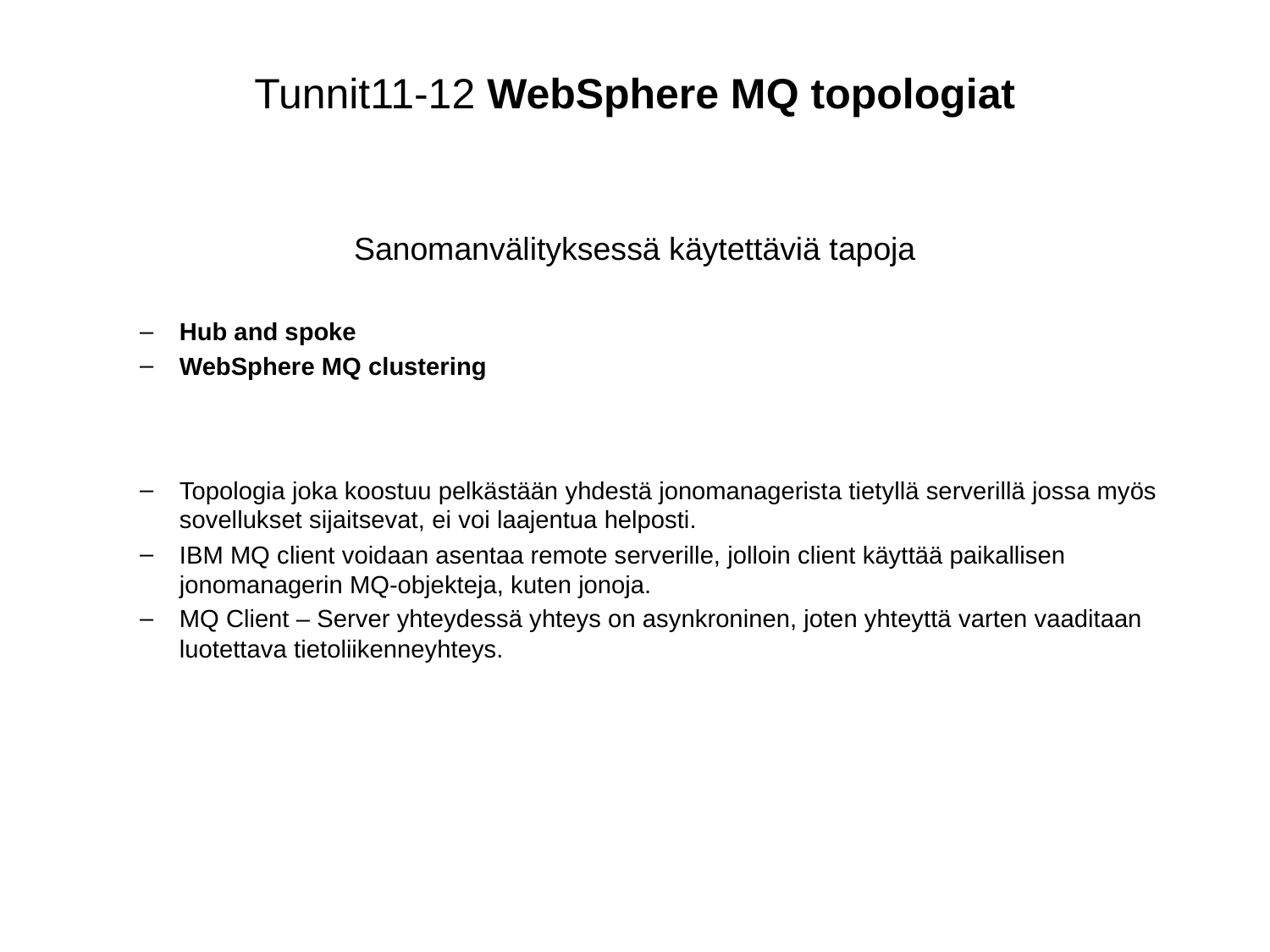

# Tunnit11-12 WebSphere MQ topologiat
Sanomanvälityksessä käytettäviä tapoja

Hub and spoke
WebSphere MQ clustering

Topologia joka koostuu pelkästään yhdestä jonomanagerista tietyllä serverillä jossa myös sovellukset sijaitsevat, ei voi laajentua helposti.
IBM MQ client voidaan asentaa remote serverille, jolloin client käyttää paikallisen jonomanagerin MQ-objekteja, kuten jonoja.
MQ Client – Server yhteydessä yhteys on asynkroninen, joten yhteyttä varten vaaditaan luotettava tietoliikenneyhteys.